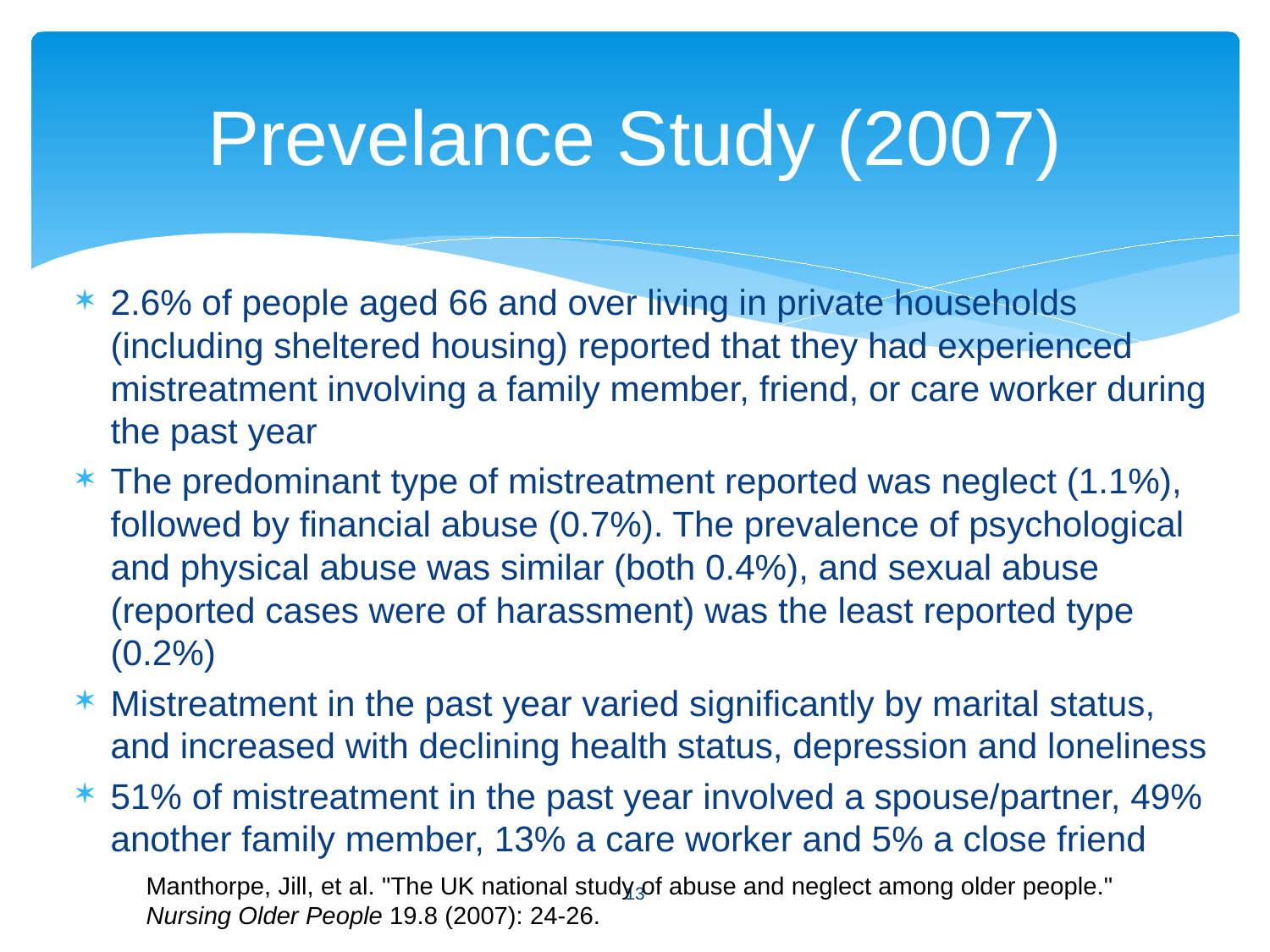

# Prevelance Study (2007)
2.6% of people aged 66 and over living in private households (including sheltered housing) reported that they had experienced mistreatment involving a family member, friend, or care worker during the past year
The predominant type of mistreatment reported was neglect (1.1%), followed by financial abuse (0.7%). The prevalence of psychological and physical abuse was similar (both 0.4%), and sexual abuse (reported cases were of harassment) was the least reported type (0.2%)
Mistreatment in the past year varied significantly by marital status, and increased with declining health status, depression and loneliness
51% of mistreatment in the past year involved a spouse/partner, 49% another family member, 13% a care worker and 5% a close friend

Manthorpe, Jill, et al. "The UK national study of abuse and neglect among older people." Nursing Older People 19.8 (2007): 24-26.
13